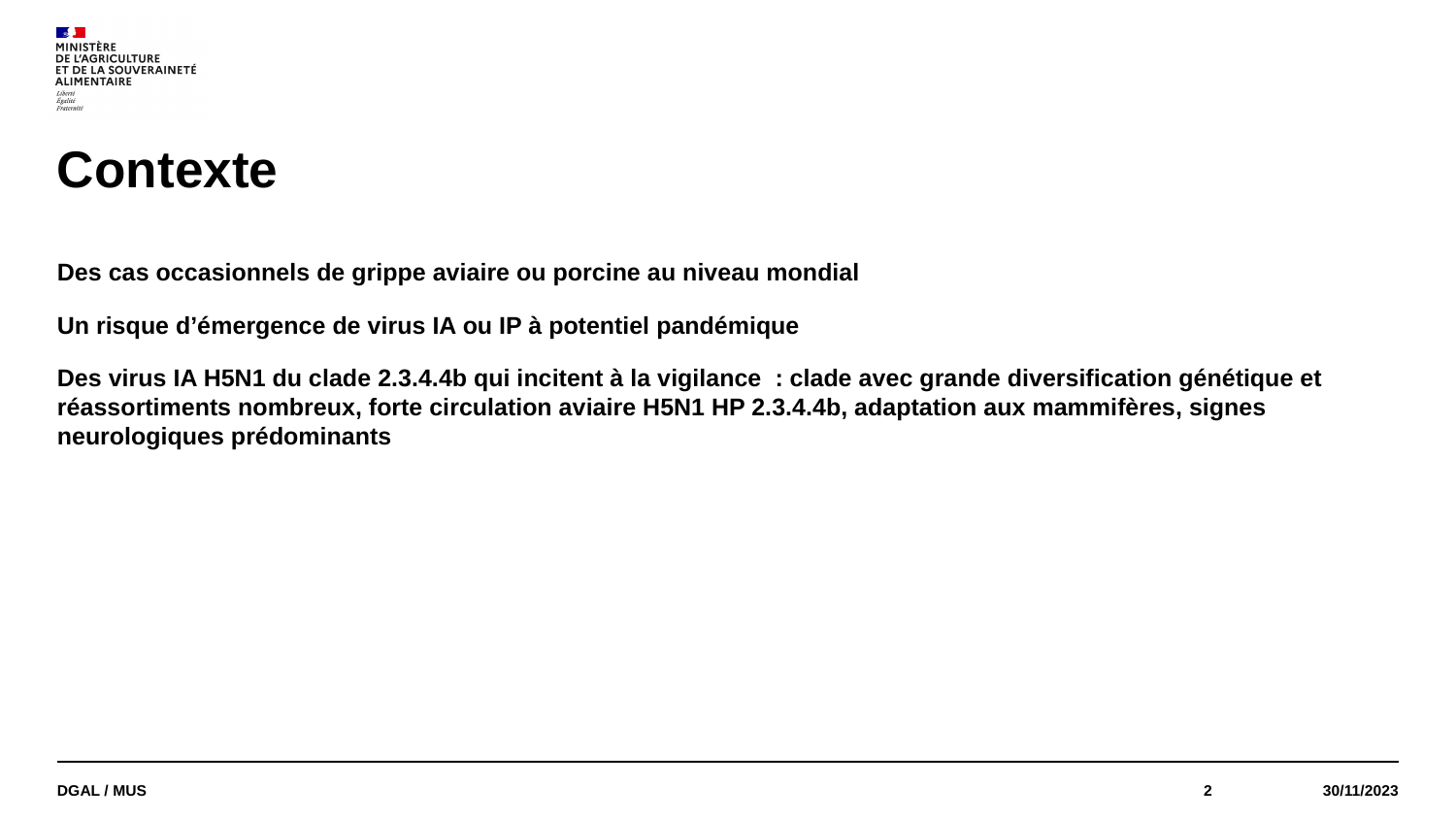

# Contexte
Des cas occasionnels de grippe aviaire ou porcine au niveau mondial
Un risque d’émergence de virus IA ou IP à potentiel pandémique
Des virus IA H5N1 du clade 2.3.4.4b qui incitent à la vigilance  : clade avec grande diversification génétique et réassortiments nombreux, forte circulation aviaire H5N1 HP 2.3.4.4b, adaptation aux mammifères, signes neurologiques prédominants
DGAL / MUS
2
30/11/2023